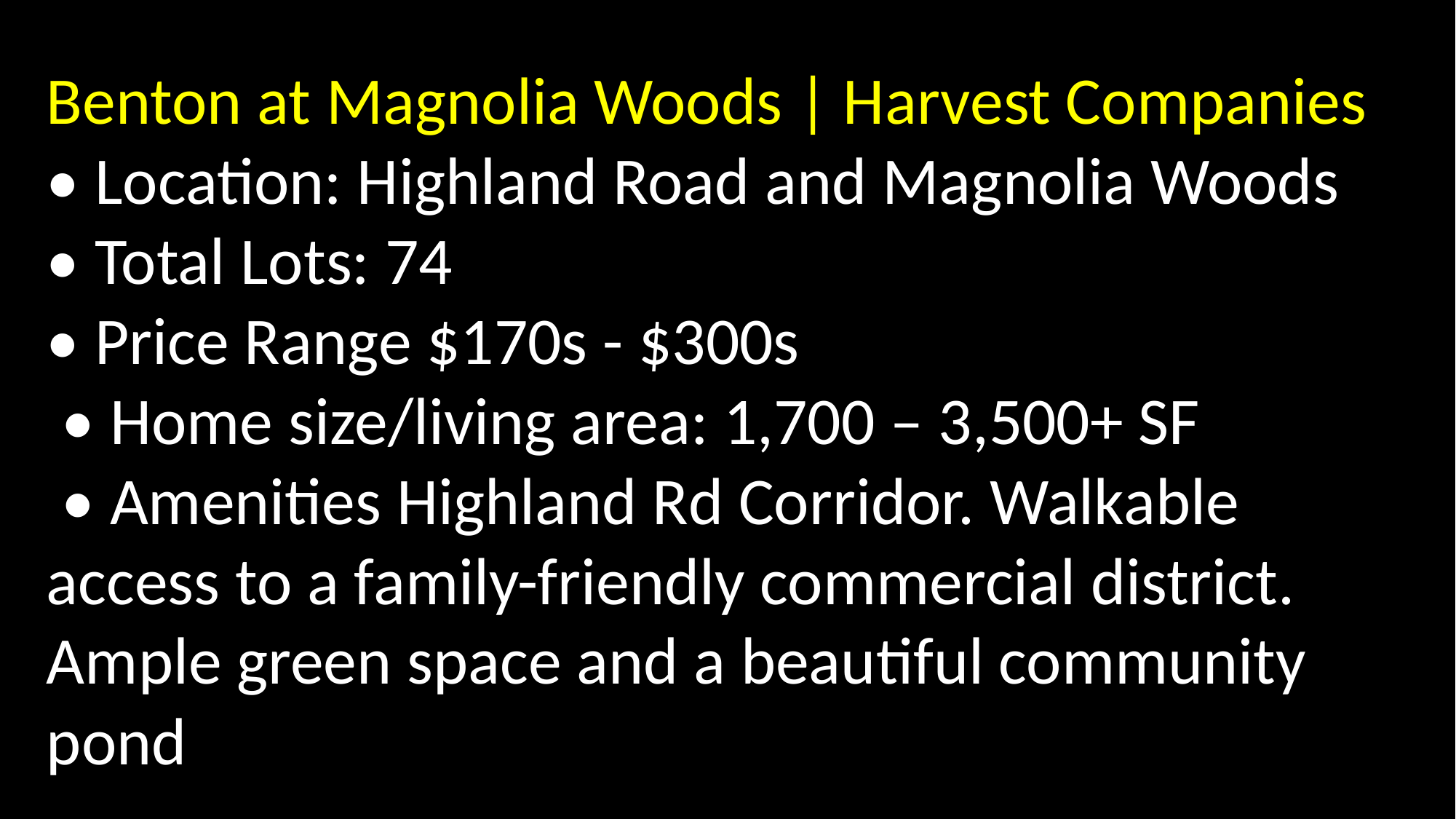

Benton at Magnolia Woods | Harvest Companies • Location: Highland Road and Magnolia Woods • Total Lots: 74
• Price Range $170s - $300s
 • Home size/living area: 1,700 – 3,500+ SF
 • Amenities Highland Rd Corridor. Walkable access to a family-friendly commercial district. Ample green space and a beautiful community pond